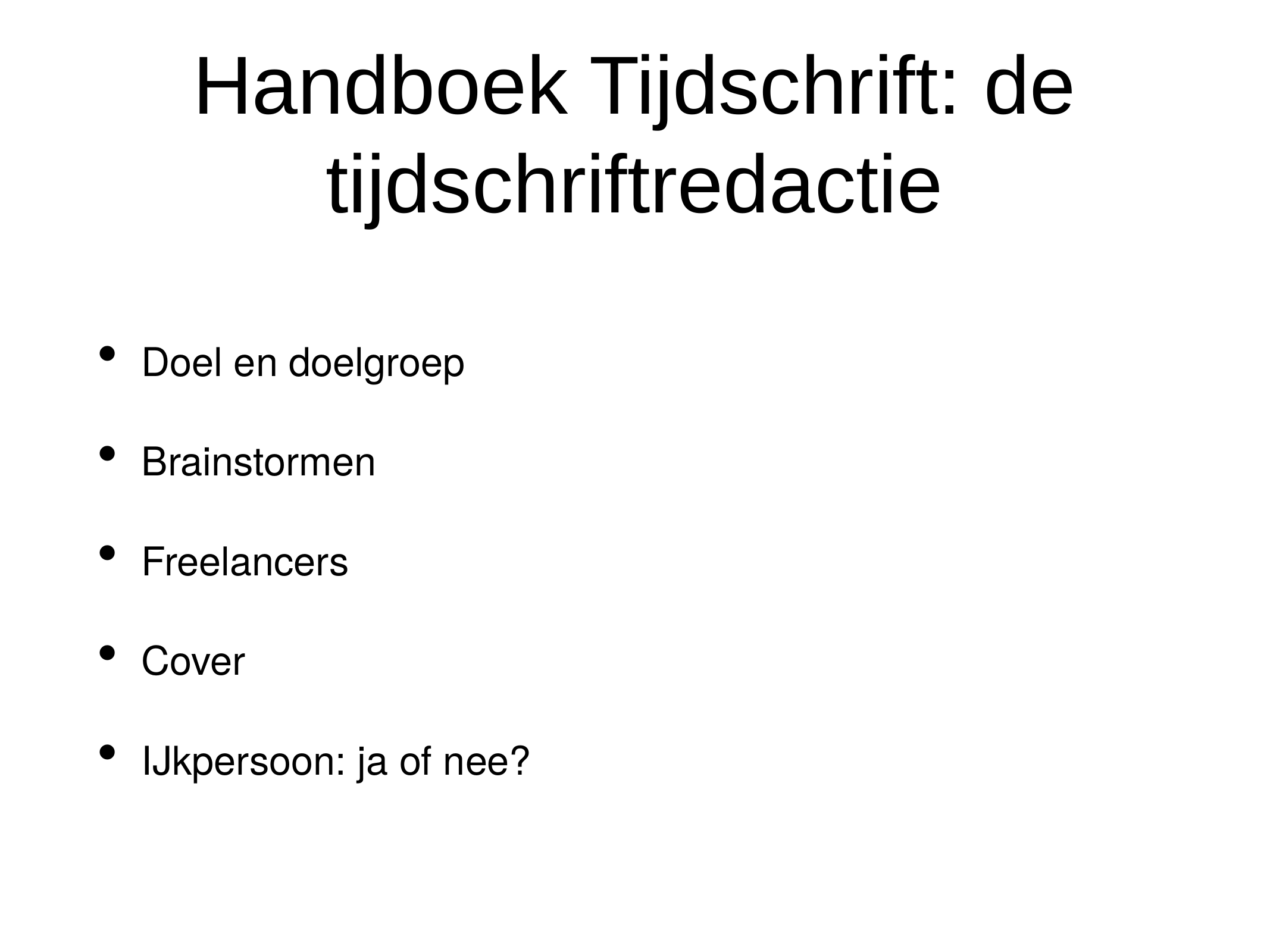

# Handboek Tijdschrift: de tijdschriftredactie
Doel en doelgroep
Brainstormen
Freelancers
Cover
IJkpersoon: ja of nee?